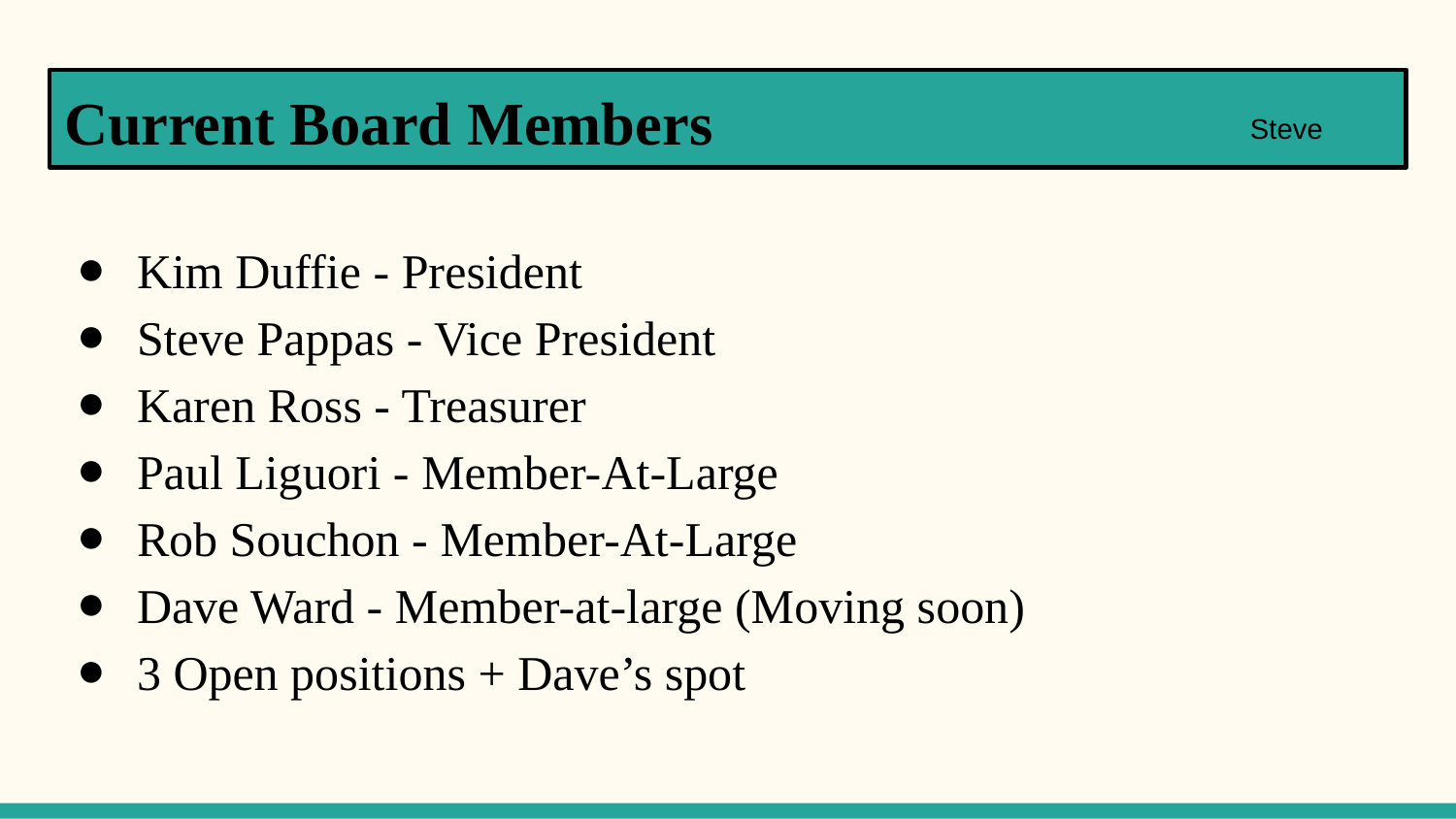

# Current Board Members
Steve

Kim Duffie - President
Steve Pappas - Vice President
Karen Ross - Treasurer
Paul Liguori - Member-At-Large
Rob Souchon - Member-At-Large
Dave Ward - Member-at-large (Moving soon)
3 Open positions + Dave’s spot